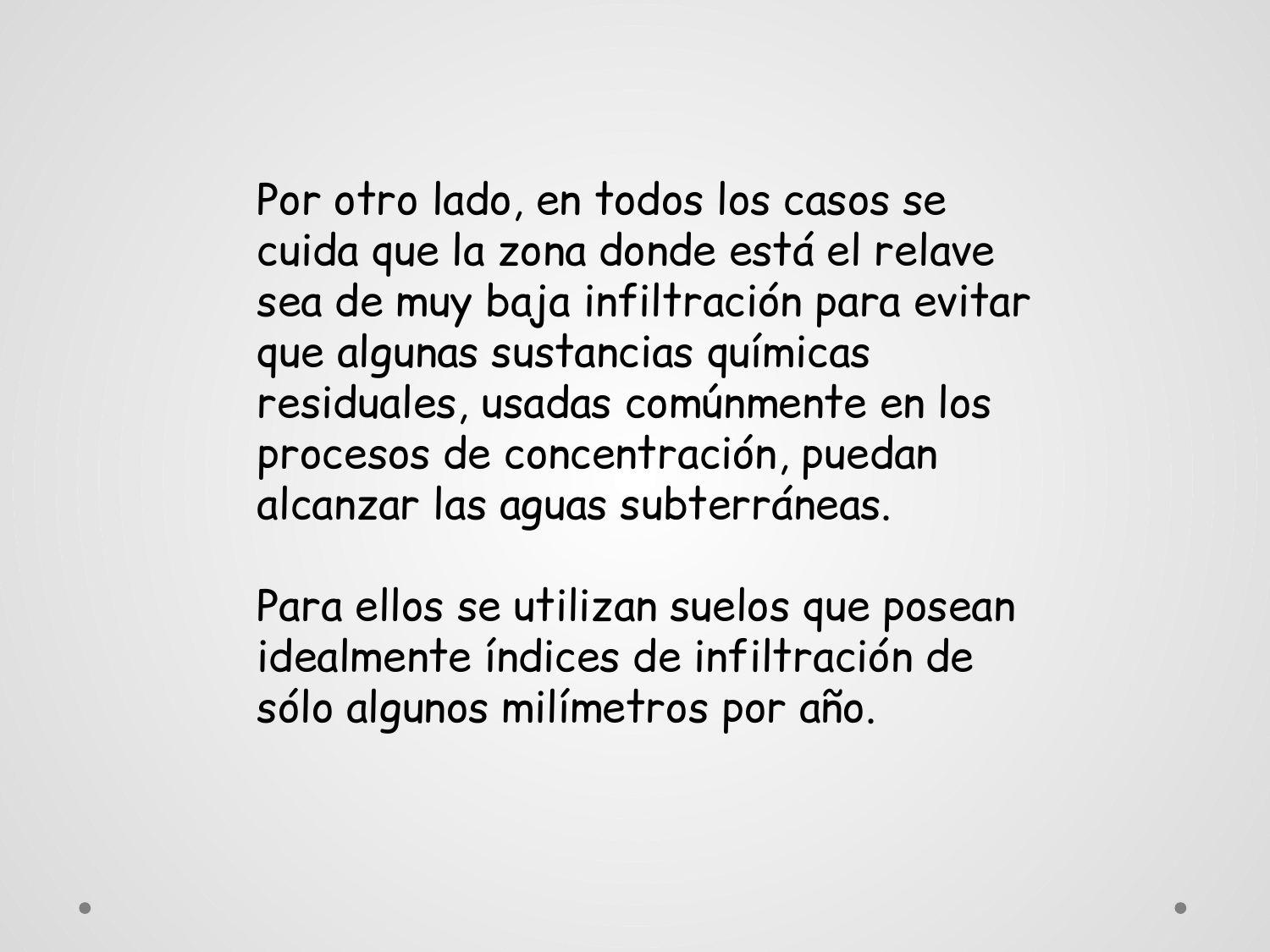

Por otro lado, en todos los casos se cuida que la zona donde está el relave sea de muy baja infiltración para evitar que algunas sustancias químicas residuales, usadas comúnmente en los procesos de concentración, puedan alcanzar las aguas subterráneas.

Para ellos se utilizan suelos que posean idealmente índices de infiltración de sólo algunos milímetros por año.